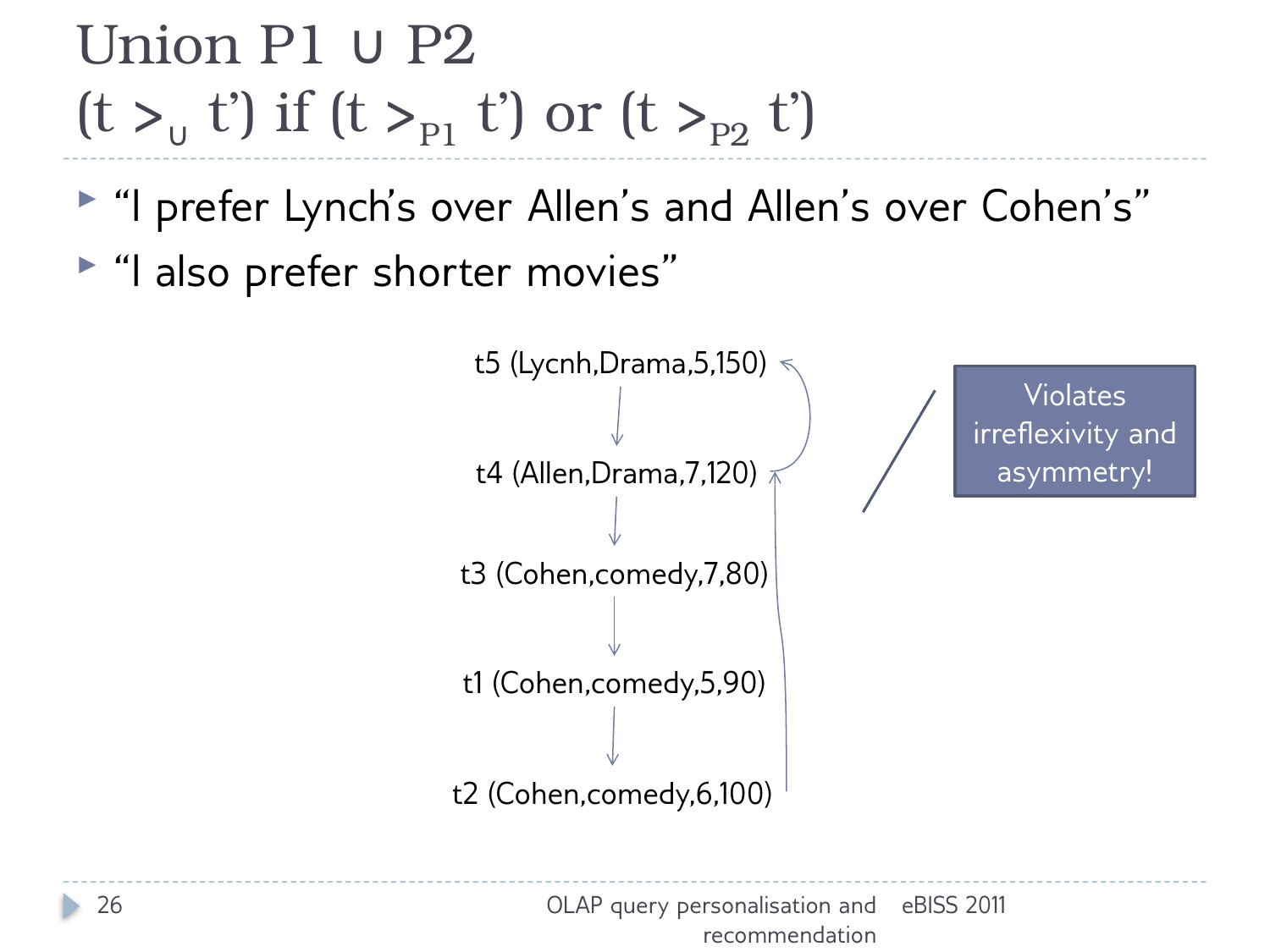

# Union P1 ∪ P2 (t >∪ t’) if (t >P1 t’) or (t >P2 t’)
“I prefer Lynch’s over Allen’s and Allen’s over Cohen’s”
“I also prefer shorter movies”

t5 (Lycnh,Drama,5,150)
Violates irreflexivity and asymmetry!
t4 (Allen,Drama,7,120)
t3 (Cohen,comedy,7,80)
t1 (Cohen,comedy,5,90)
t2 (Cohen,comedy,6,100)
26
OLAP query personalisation and recommendation
eBISS 2011